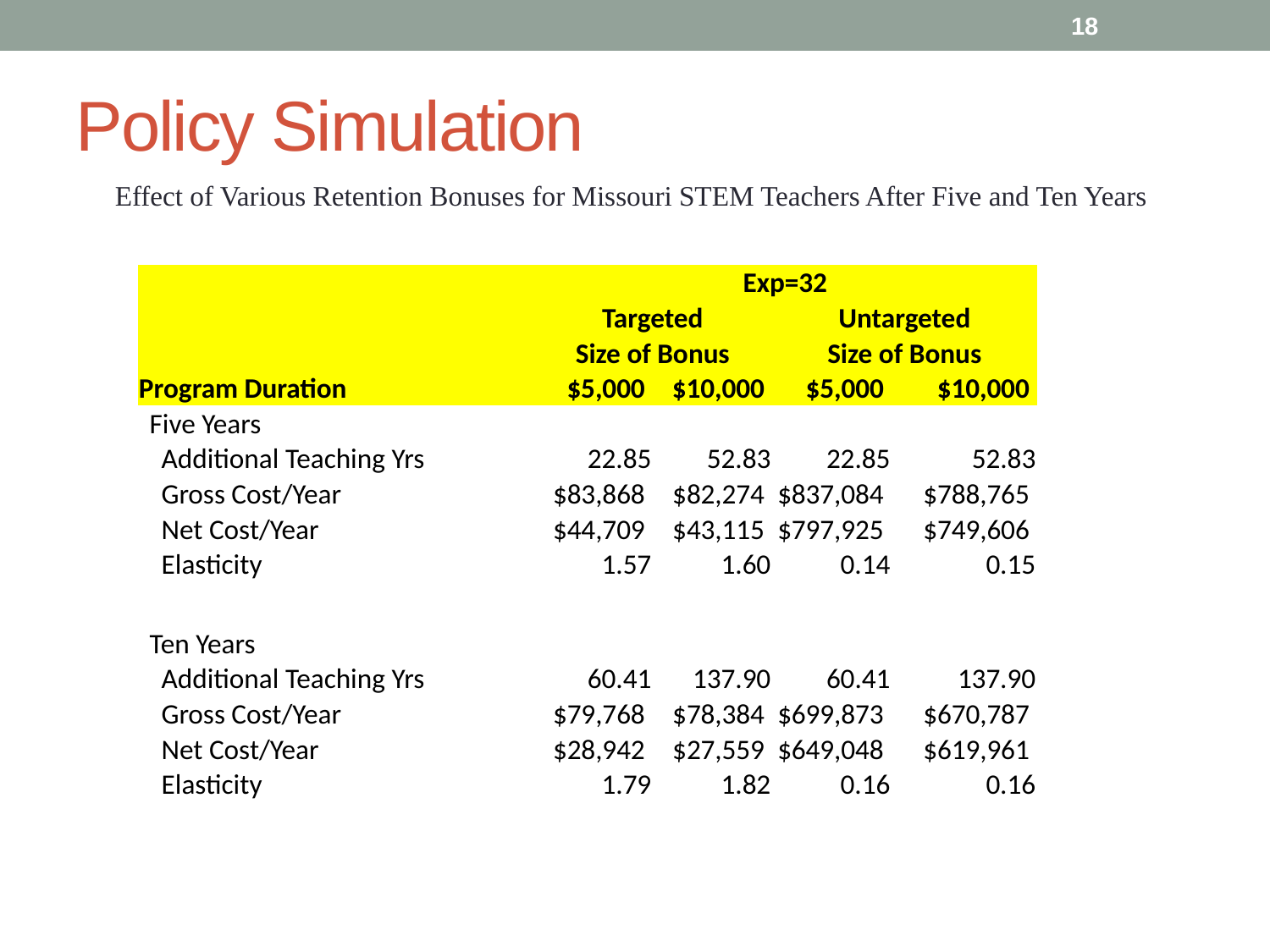

18
Policy Simulation
Effect of Various Retention Bonuses for Missouri STEM Teachers After Five and Ten Years

|  |  | Exp=32 |  |  |  |
| --- | --- | --- | --- | --- | --- |
|  |  | Targeted |  | Untargeted |  |
|  |  | Size of Bonus |  | Size of Bonus |  |
| Program Duration |  | $5,000 | $10,000 | $5,000 | $10,000 |
| Five Years |  |  |  |  |  |
| Additional Teaching Yrs |  | 22.85 | 52.83 | 22.85 | 52.83 |
| Gross Cost/Year |  | $83,868 | $82,274 | $837,084 | $788,765 |
| Net Cost/Year |  | $44,709 | $43,115 | $797,925 | $749,606 |
| Elasticity |  | 1.57 | 1.60 | 0.14 | 0.15 |
|  |  |  |  |  |  |
| Ten Years |  |  |  |  |  |
| Additional Teaching Yrs |  | 60.41 | 137.90 | 60.41 | 137.90 |
| Gross Cost/Year |  | $79,768 | $78,384 | $699,873 | $670,787 |
| Net Cost/Year |  | $28,942 | $27,559 | $649,048 | $619,961 |
| Elasticity |  | 1.79 | 1.82 | 0.16 | 0.16 |